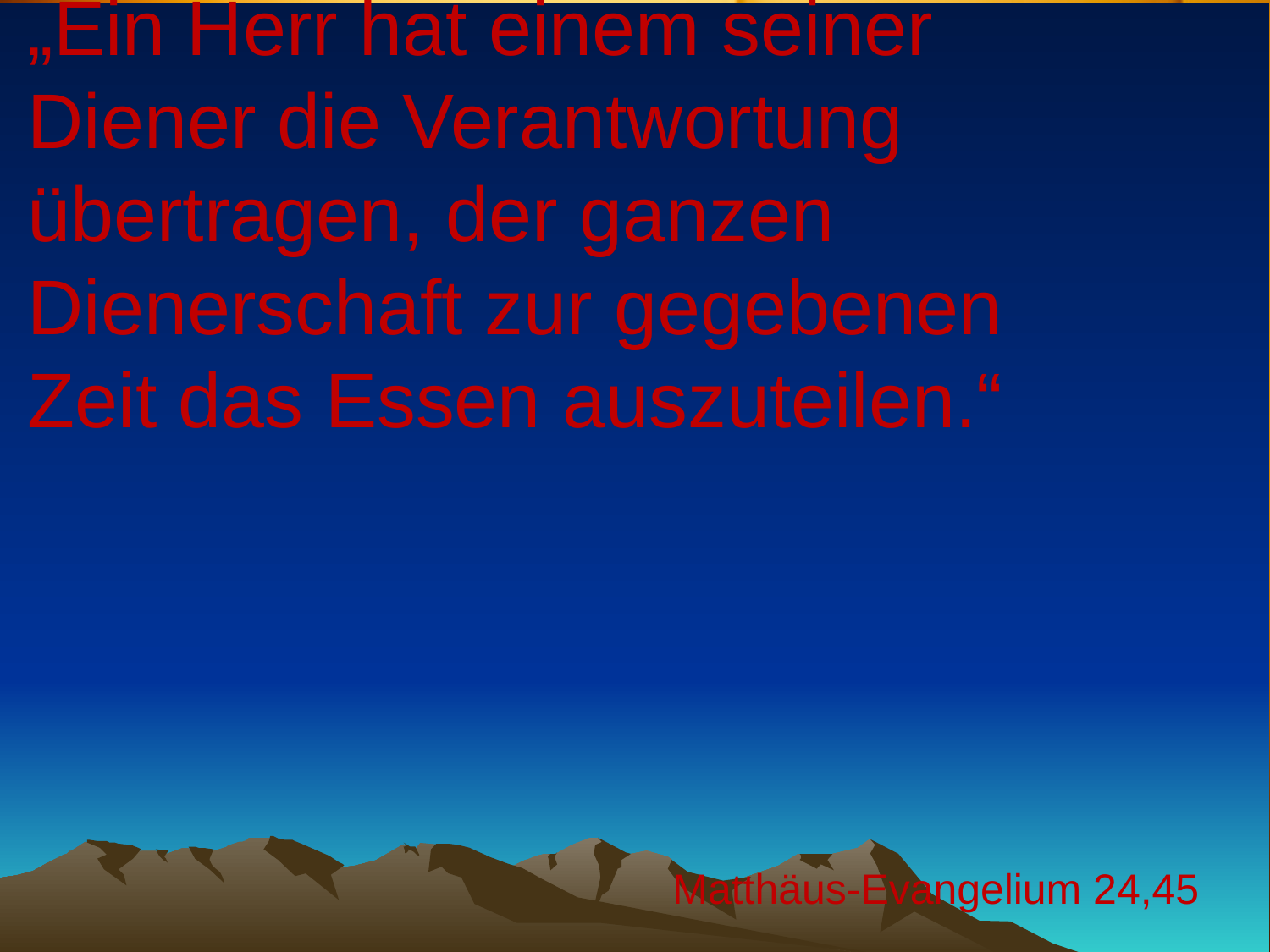

# „Ein Herr hat einem seiner Diener die Verantwortung übertragen, der ganzen Dienerschaft zur gegebenen Zeit das Essen auszuteilen.“
Matthäus-Evangelium 24,45